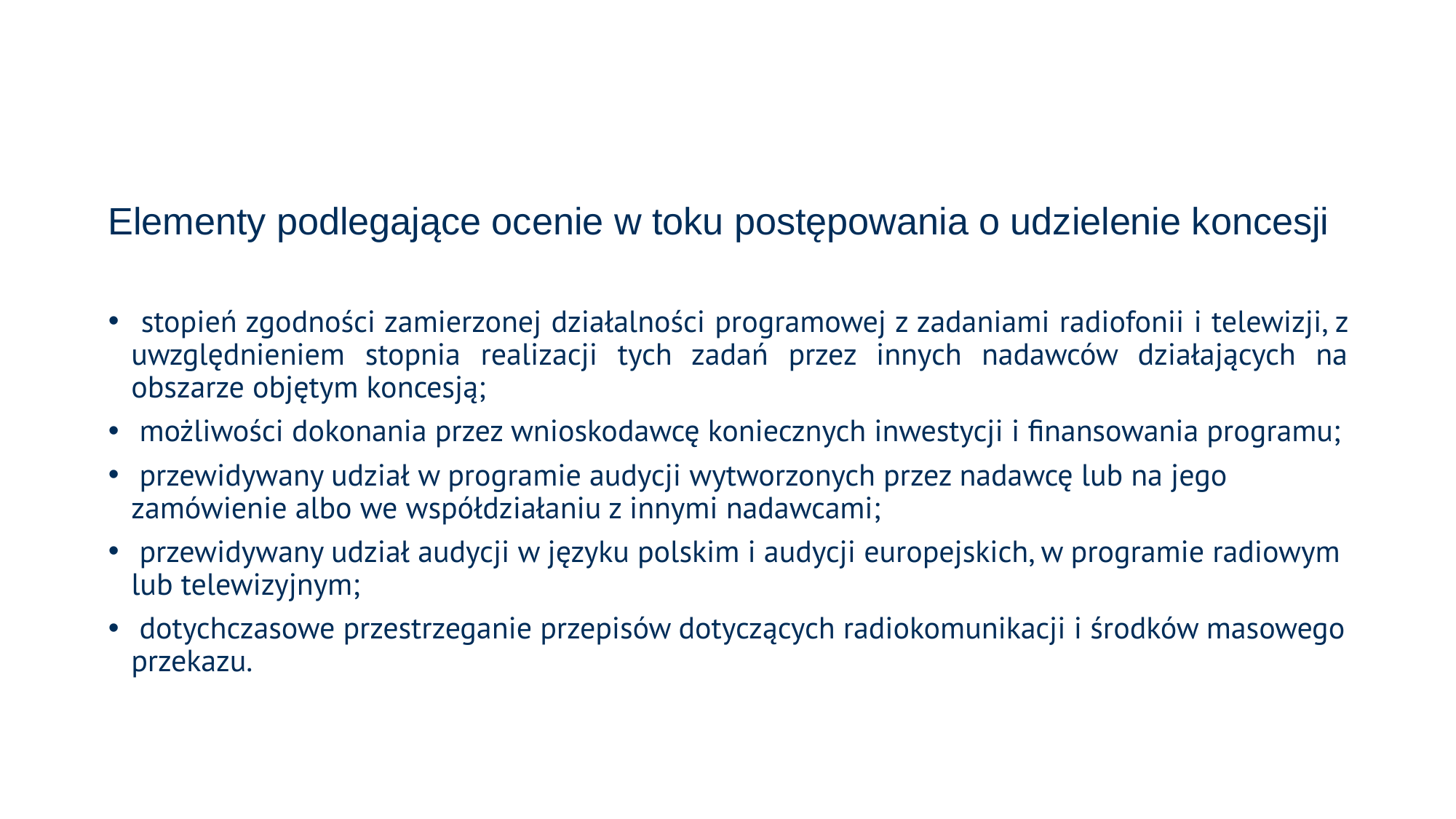

# Elementy podlegające ocenie w toku postępowania o udzielenie koncesji
 stopień zgodności zamierzonej działalności programowej z zadaniami radiofonii i telewizji, z uwzględnieniem stopnia realizacji tych zadań przez innych nadawców działających na obszarze objętym koncesją;
 możliwości dokonania przez wnioskodawcę koniecznych inwestycji i finansowania programu;
 przewidywany udział w programie audycji wytworzonych przez nadawcę lub na jego zamówienie albo we współdziałaniu z innymi nadawcami;
 przewidywany udział audycji w języku polskim i audycji europejskich, w programie radiowym lub telewizyjnym;
 dotychczasowe przestrzeganie przepisów dotyczących radiokomunikacji i środków masowego przekazu.